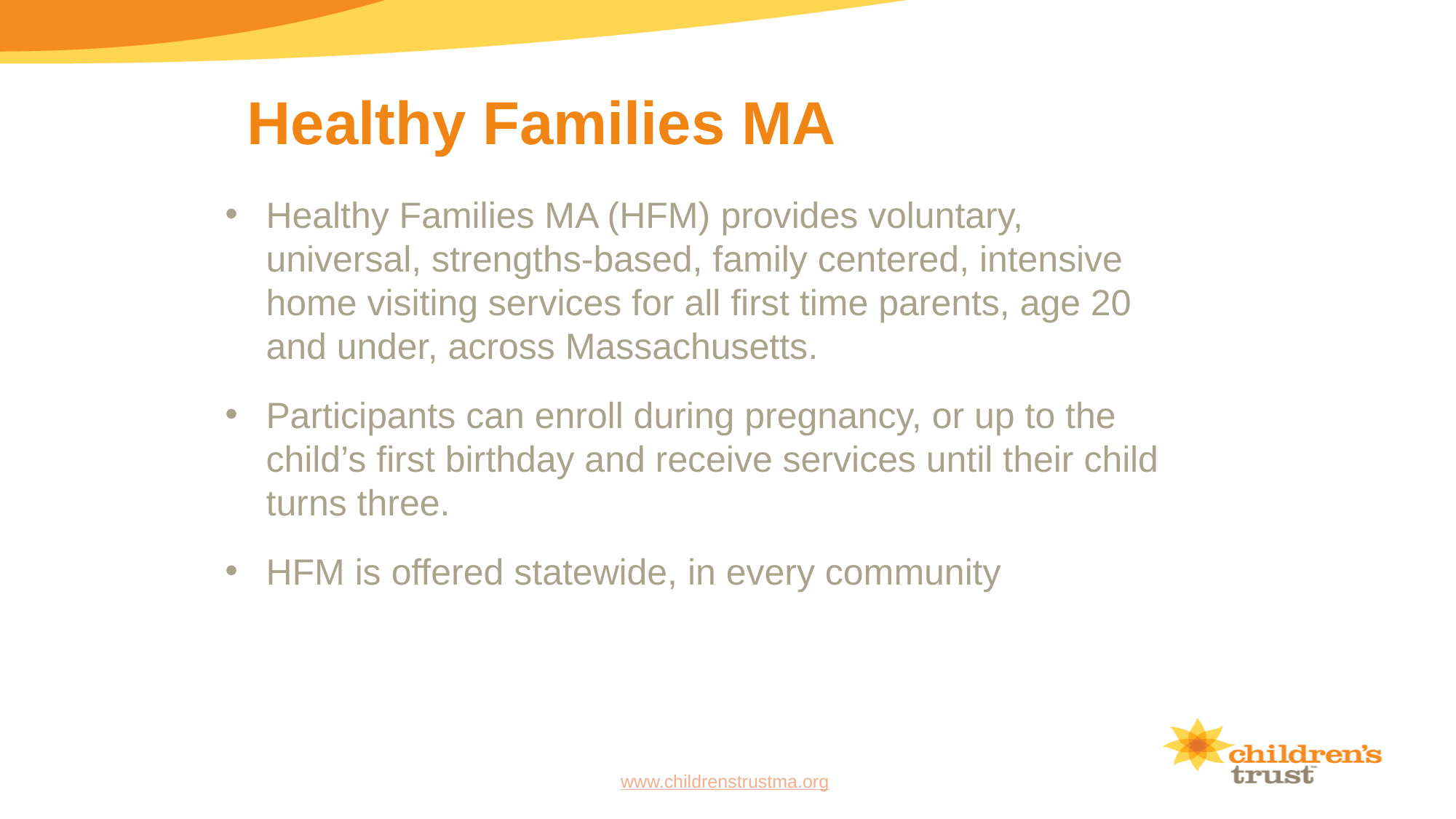

# Healthy Families MA
Healthy Families MA (HFM) provides voluntary, universal, strengths-based, family centered, intensive home visiting services for all first time parents, age 20 and under, across Massachusetts.
Participants can enroll during pregnancy, or up to the child’s first birthday and receive services until their child turns three.
HFM is offered statewide, in every community

 www.childrenstrustma.org